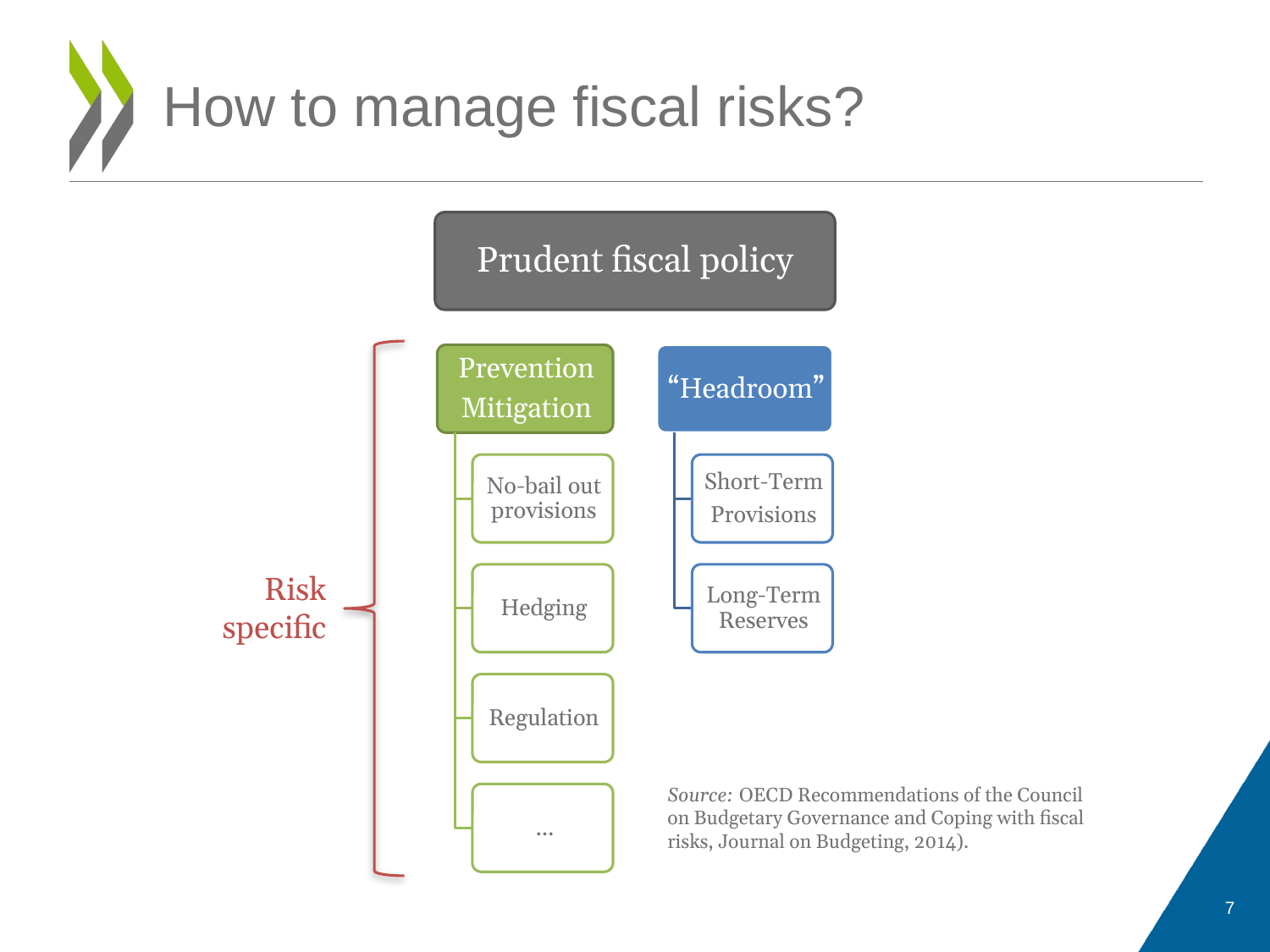

# How to manage fiscal risks?

Prudent fiscal policy

Prevention
Mitigation
No-bail out provisions
Hedging
Regulation
…
“Headroom”
Short-Term
Provisions
Long-Term Reserves
Risk
specific
Source: OECD Recommendations of the Council on Budgetary Governance and Coping with fiscal risks, Journal on Budgeting, 2014).
7